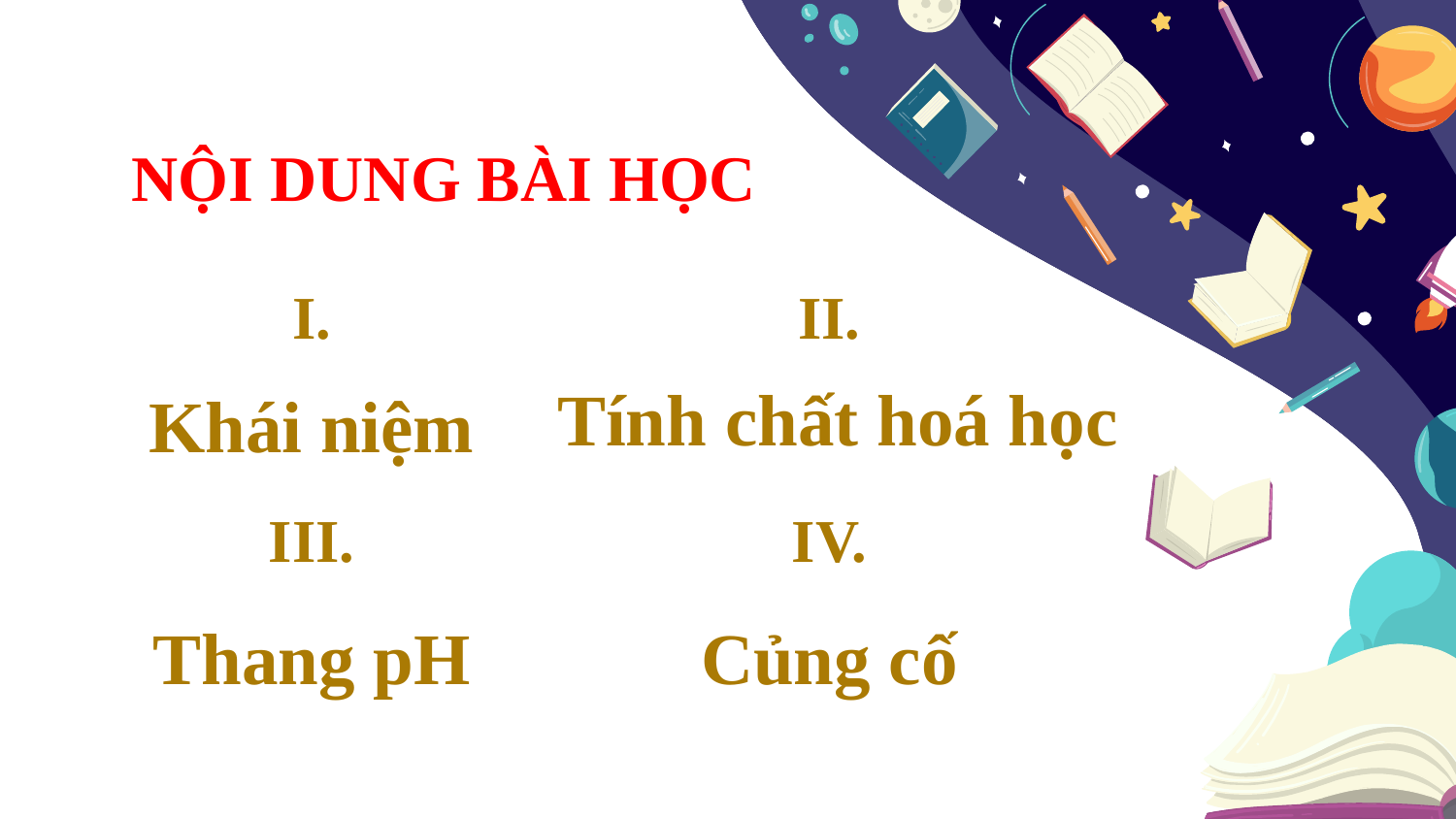

# NỘI DUNG BÀI HỌC
I.
II.
Tính chất hoá học
Khái niệm
III.
IV.
Thang pH
Củng cố